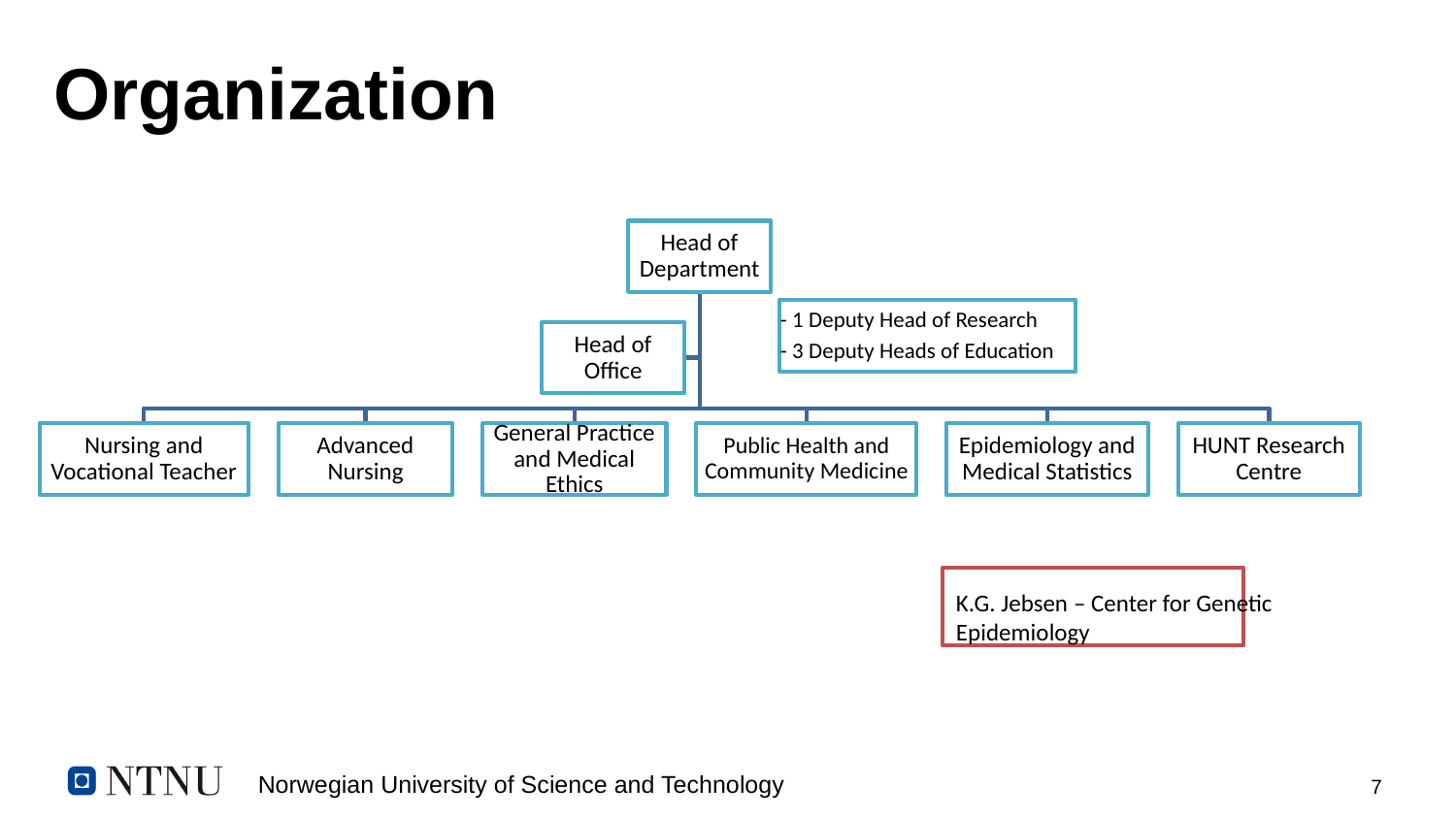

Head of Department
Nursing and Vocational Teacher
Advanced Nursing
General Practice and Medical Ethics
Public Health and Community Medicine
Epidemiology and Medical Statistics
HUNT Research Centre
Head of Office

- 1 Deputy Head of Research
- 3 Deputy Heads of Education
# Organization
K.G. Jebsen – Center for Genetic Epidemiology